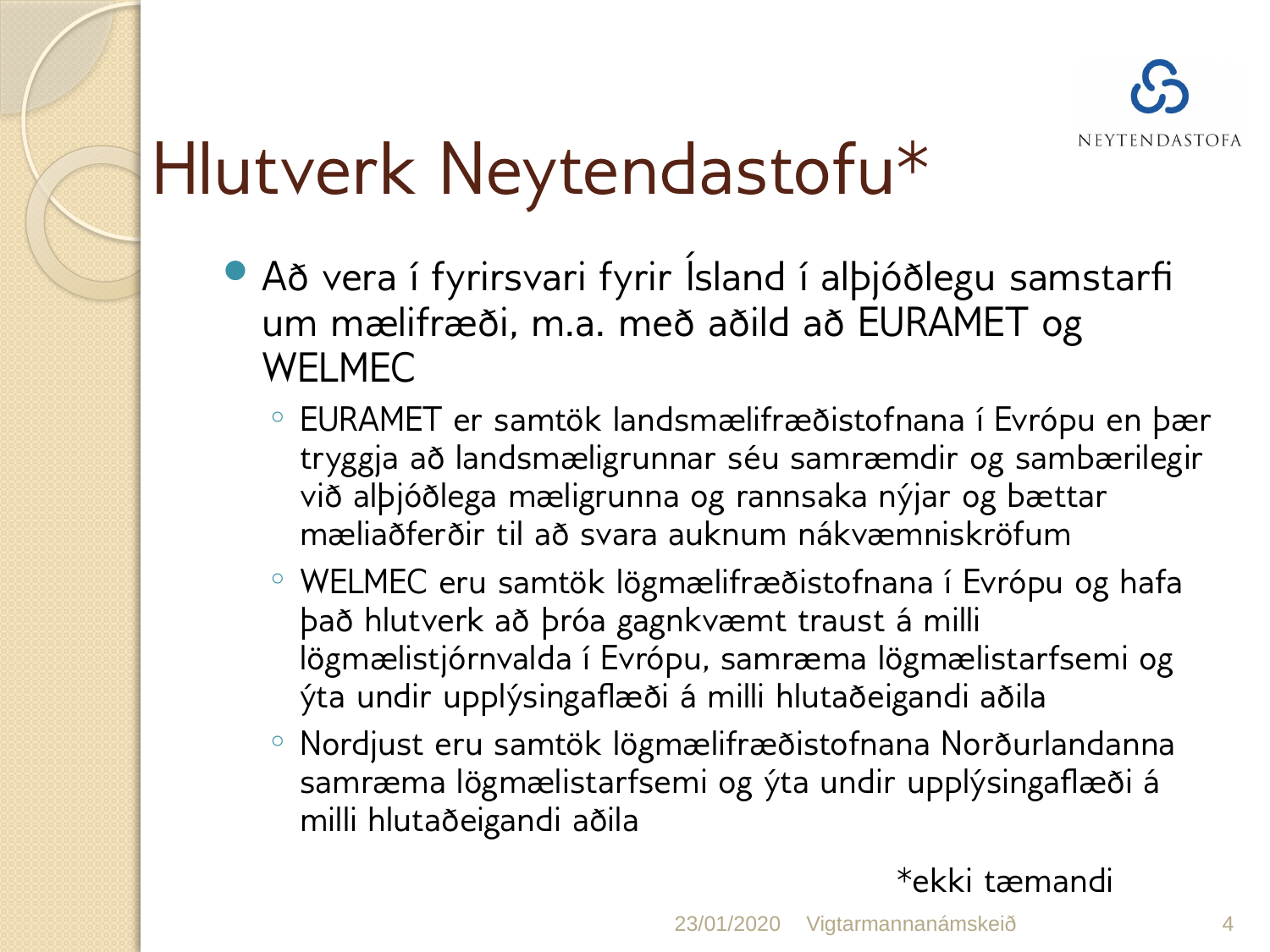

# Hlutverk Neytendastofu*
Að vera í fyrirsvari fyrir Ísland í alþjóðlegu samstarfi um mælifræði, m.a. með aðild að EURAMET og WELMEC
EURAMET er samtök landsmælifræðistofnana í Evrópu en þær tryggja að landsmæligrunnar séu samræmdir og sambærilegir við alþjóðlega mæligrunna og rannsaka nýjar og bættar mæliaðferðir til að svara auknum nákvæmniskröfum
WELMEC eru samtök lögmælifræðistofnana í Evrópu og hafa það hlutverk að þróa gagnkvæmt traust á milli lögmælistjórnvalda í Evrópu, samræma lögmælistarfsemi og ýta undir upplýsingaflæði á milli hlutaðeigandi aðila
Nordjust eru samtök lögmælifræðistofnana Norðurlandanna samræma lögmælistarfsemi og ýta undir upplýsingaflæði á milli hlutaðeigandi aðila
						*ekki tæmandi

23/01/2020
Vigtarmannanámskeið
4